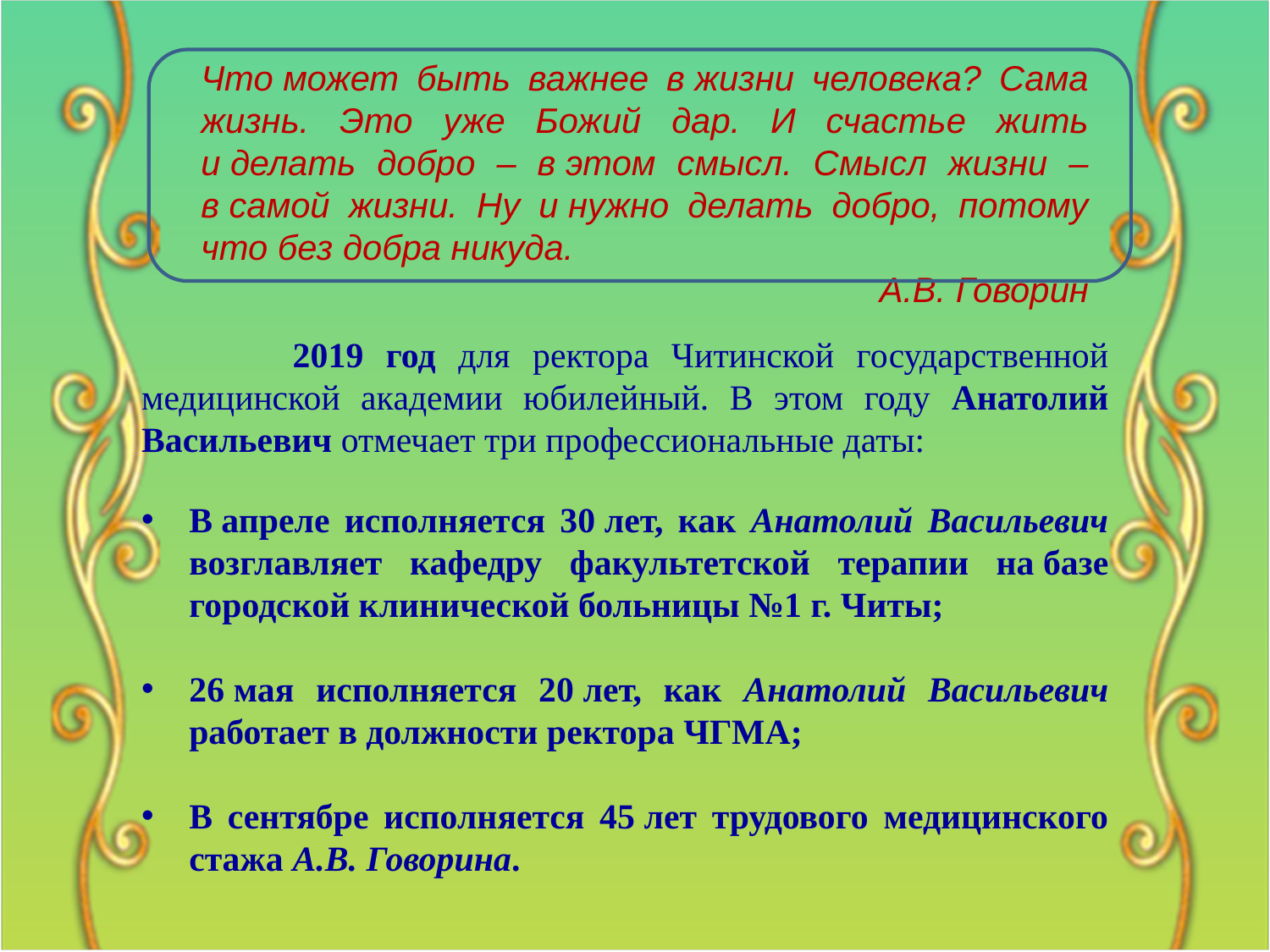

Что может быть важнее в жизни человека? Сама жизнь. Это уже Божий дар. И счастье жить и делать добро – в этом смысл. Смысл жизни – в самой жизни. Ну и нужно делать добро, потому что без добра никуда.
А.В. Говорин
       2019 год для ректора Читинской государственной медицинской академии юбилейный. В этом году Анатолий Васильевич отмечает три профессиональные даты:

В апреле исполняется 30 лет, как Анатолий Васильевич возглавляет кафедру факультетской терапии на базе городской клинической больницы №1 г. Читы;

26 мая исполняется 20 лет, как Анатолий Васильевич работает в должности ректора ЧГМА;

В сентябре исполняется 45 лет трудового медицинского стажа А.В. Говорина.